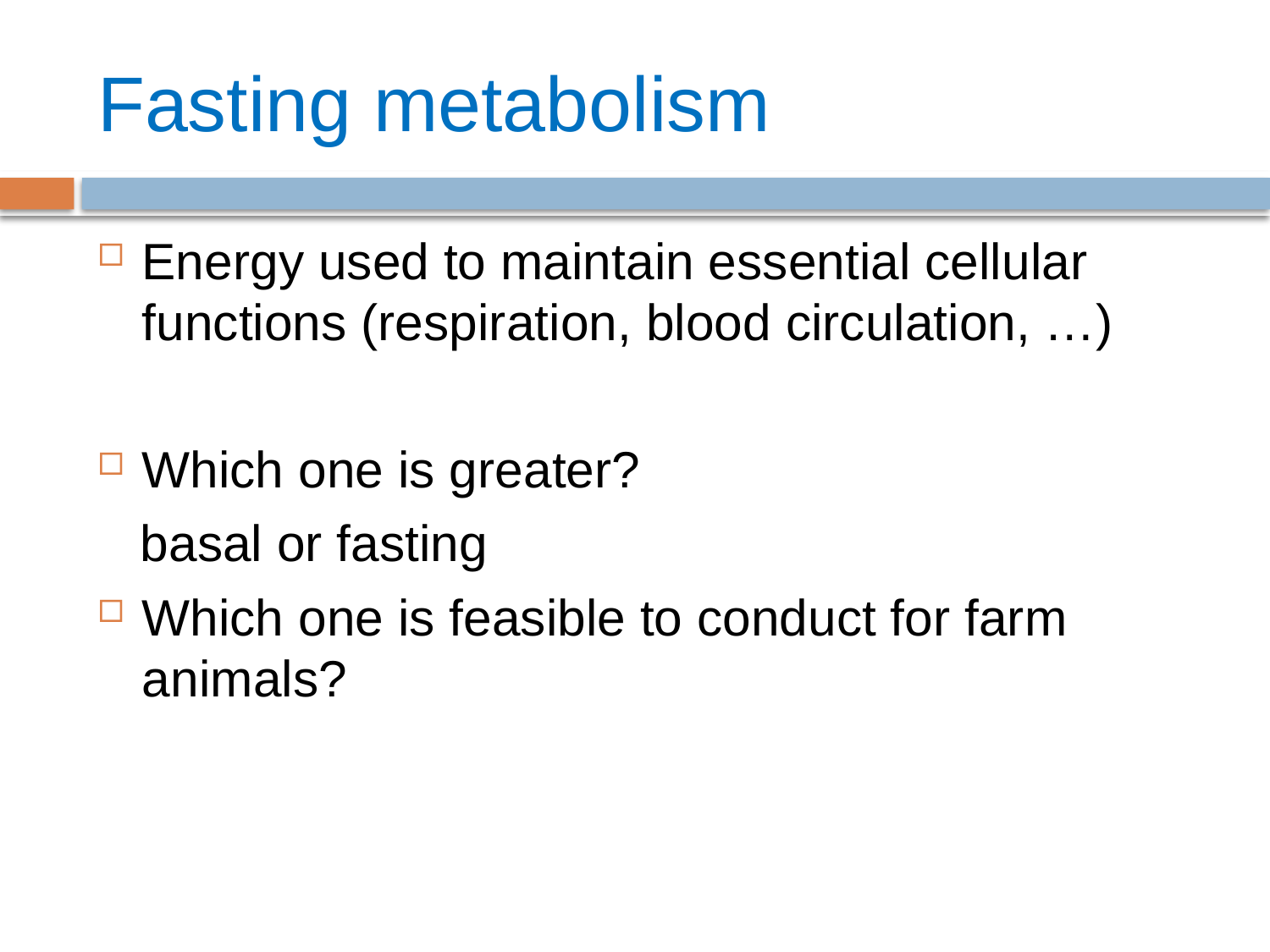

# Fasting metabolism
Energy used to maintain essential cellular functions (respiration, blood circulation, …)

Which one is greater?
   basal or fasting
Which one is feasible to conduct for farm animals?